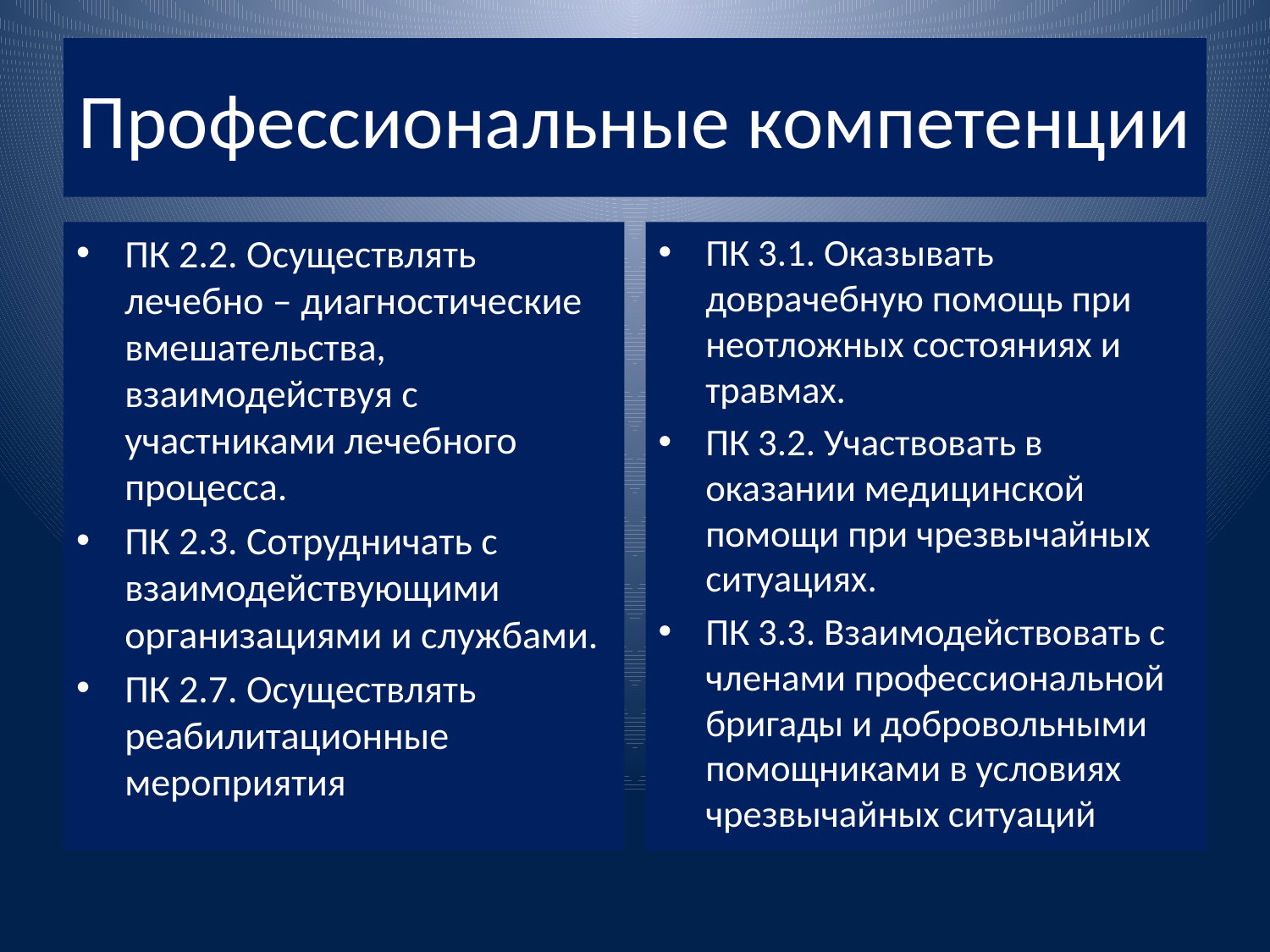

# Профессиональные компетенции
ПК 2.2. Осуществлять лечебно – диагностические вмешательства, взаимодействуя с участниками лечебного процесса.
ПК 2.3. Сотрудничать с взаимодействующими организациями и службами.
ПК 2.7. Осуществлять реабилитационные мероприятия
ПК 3.1. Оказывать доврачебную помощь при неотложных состояниях и травмах.
ПК 3.2. Участвовать в оказании медицинской помощи при чрезвычайных ситуациях.
ПК 3.3. Взаимодействовать с членами профессиональной бригады и добровольными помощниками в условиях чрезвычайных ситуаций